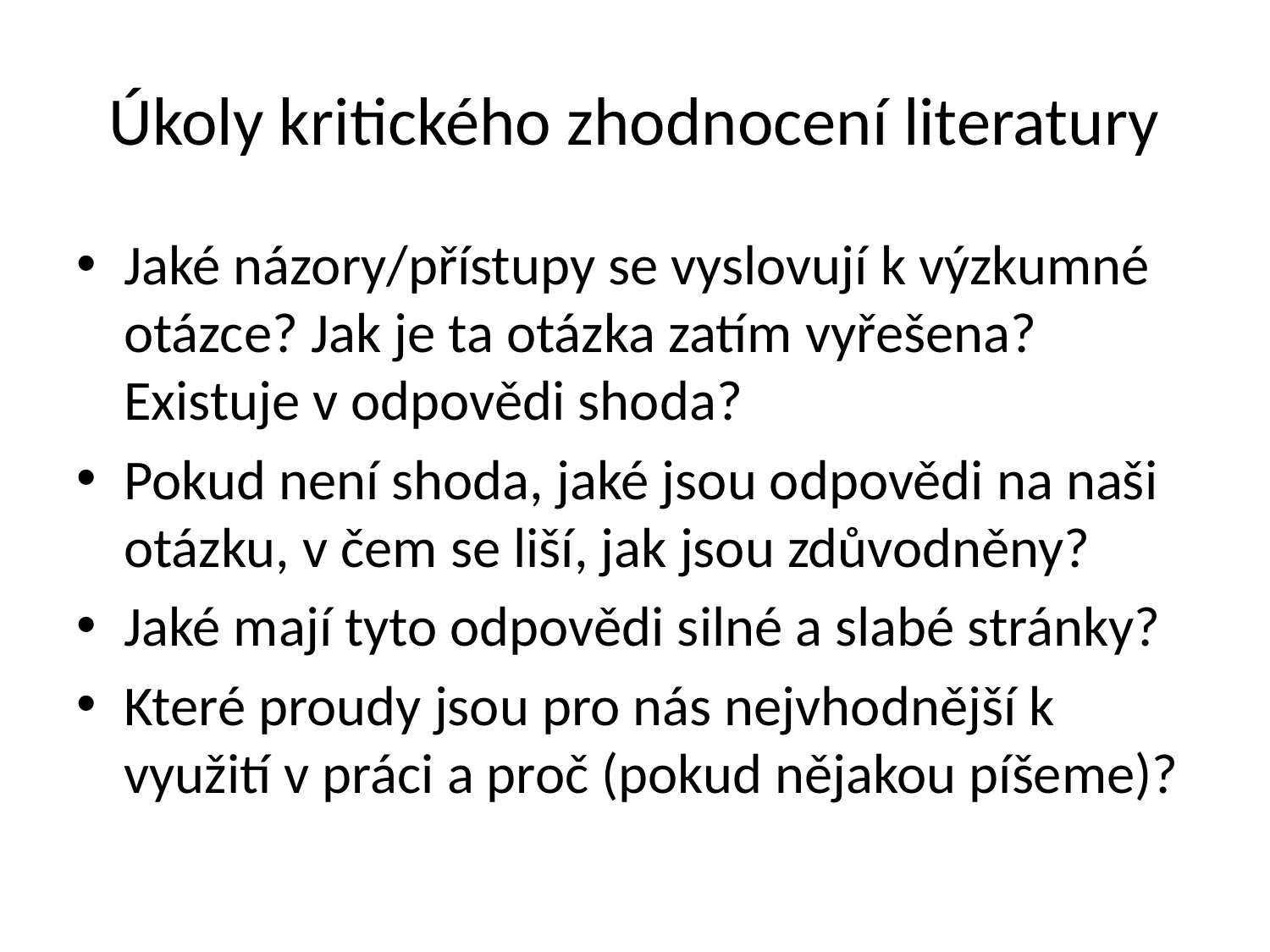

# Úkoly kritického zhodnocení literatury
Jaké názory/přístupy se vyslovují k výzkumné otázce? Jak je ta otázka zatím vyřešena? Existuje v odpovědi shoda?
Pokud není shoda, jaké jsou odpovědi na naši otázku, v čem se liší, jak jsou zdůvodněny?
Jaké mají tyto odpovědi silné a slabé stránky?
Které proudy jsou pro nás nejvhodnější k využití v práci a proč (pokud nějakou píšeme)?